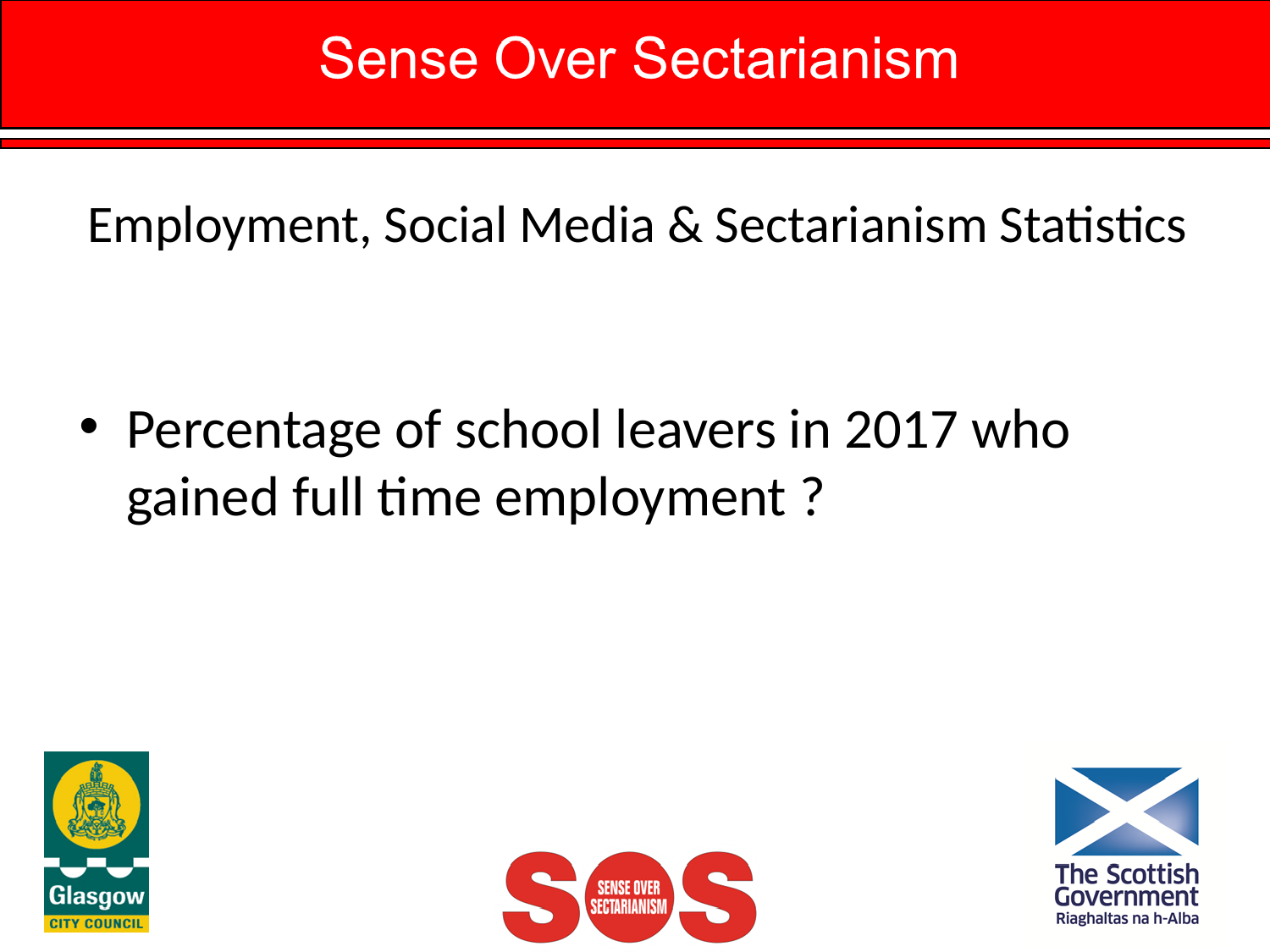

# Employment, Social Media & Sectarianism Statistics

Percentage of school leavers in 2017 who gained full time employment ?